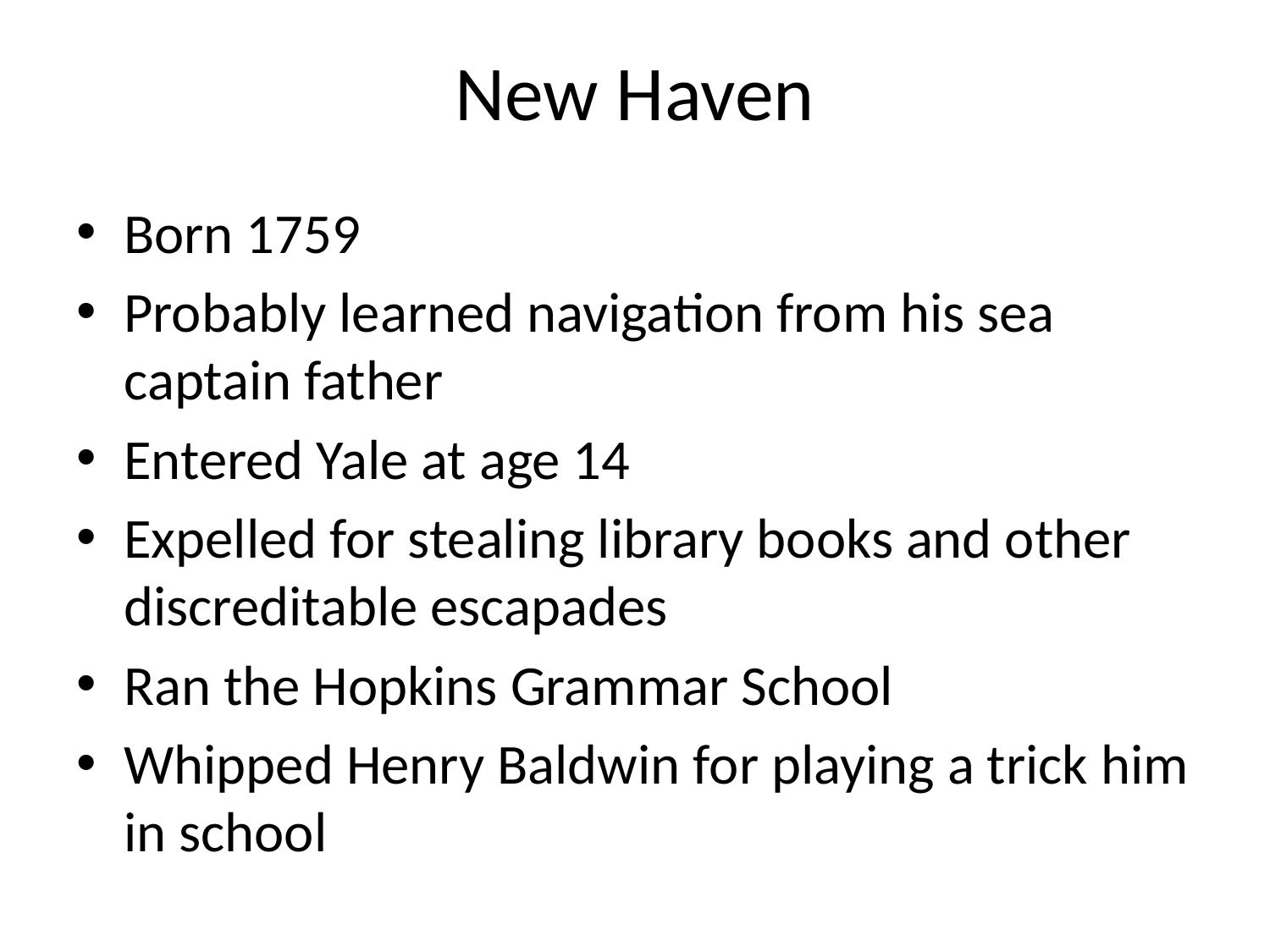

# New Haven
Born 1759
Probably learned navigation from his sea captain father
Entered Yale at age 14
Expelled for stealing library books and other discreditable escapades
Ran the Hopkins Grammar School
Whipped Henry Baldwin for playing a trick him in school